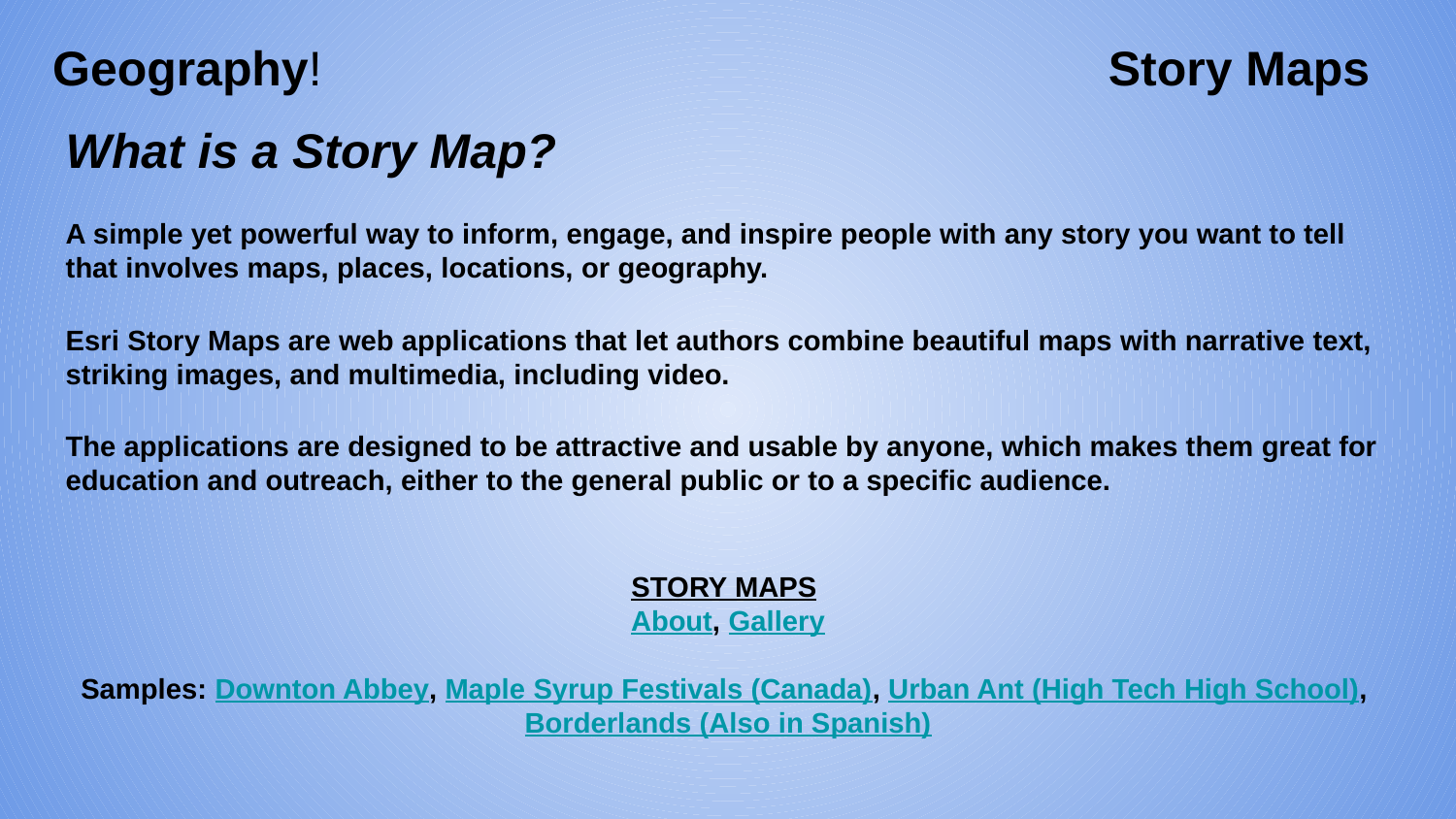

# Geography!
Story Maps
What is a Story Map?
A simple yet powerful way to inform, engage, and inspire people with any story you want to tell that involves maps, places, locations, or geography.
Esri Story Maps are web applications that let authors combine beautiful maps with narrative text, striking images, and multimedia, including video.
The applications are designed to be attractive and usable by anyone, which makes them great for education and outreach, either to the general public or to a specific audience.

STORY MAPS
About, Gallery

Samples: Downton Abbey, Maple Syrup Festivals (Canada), Urban Ant (High Tech High School), Borderlands (Also in Spanish)